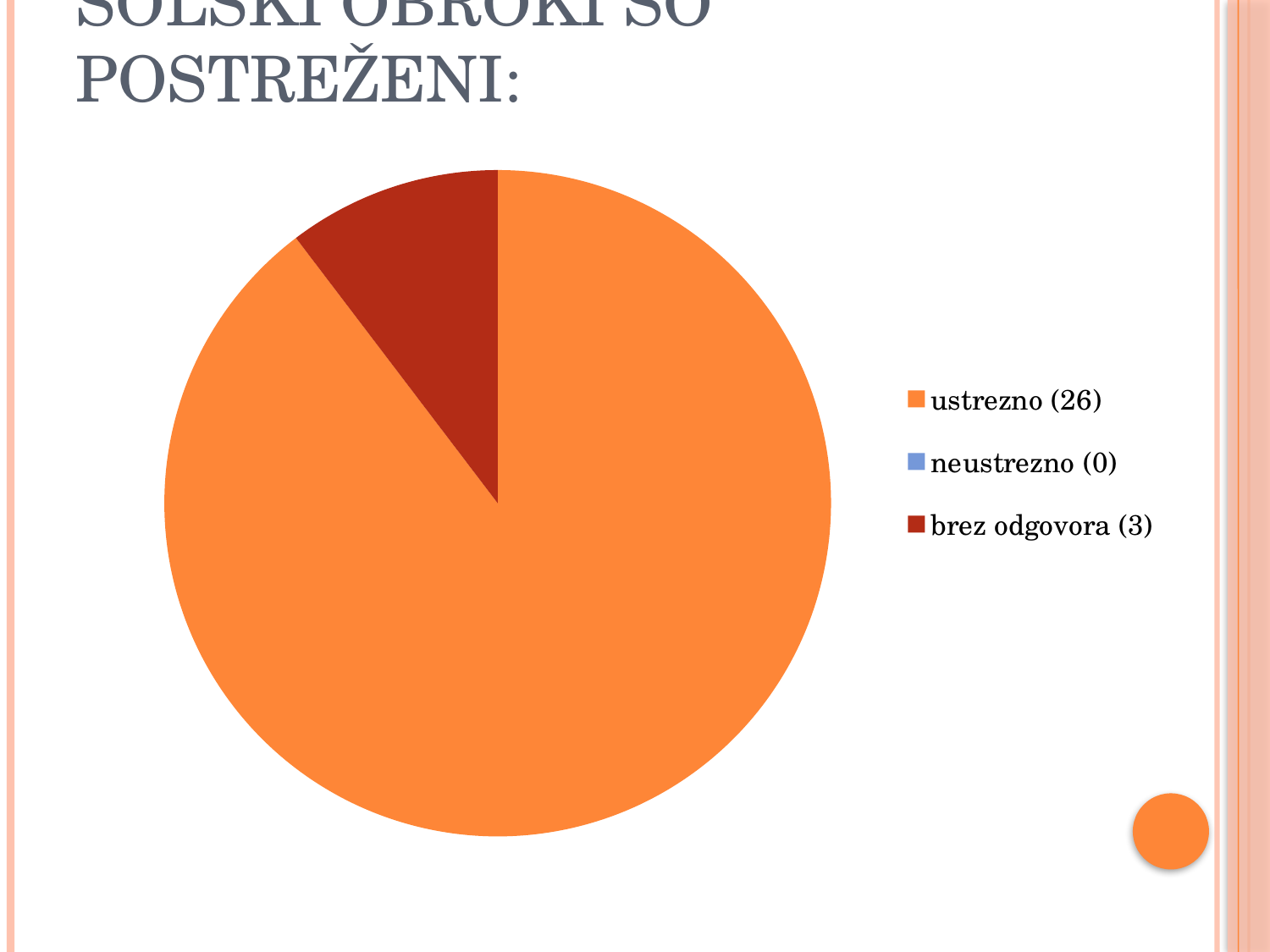

# Šolski obroki so postreženi:

### Chart

| Category |  |
|---|---|
| ustrezno (26) | 26.0 |
| neustrezno (0) | 0.0 |
| brez odgovora (3) | 3.0 |